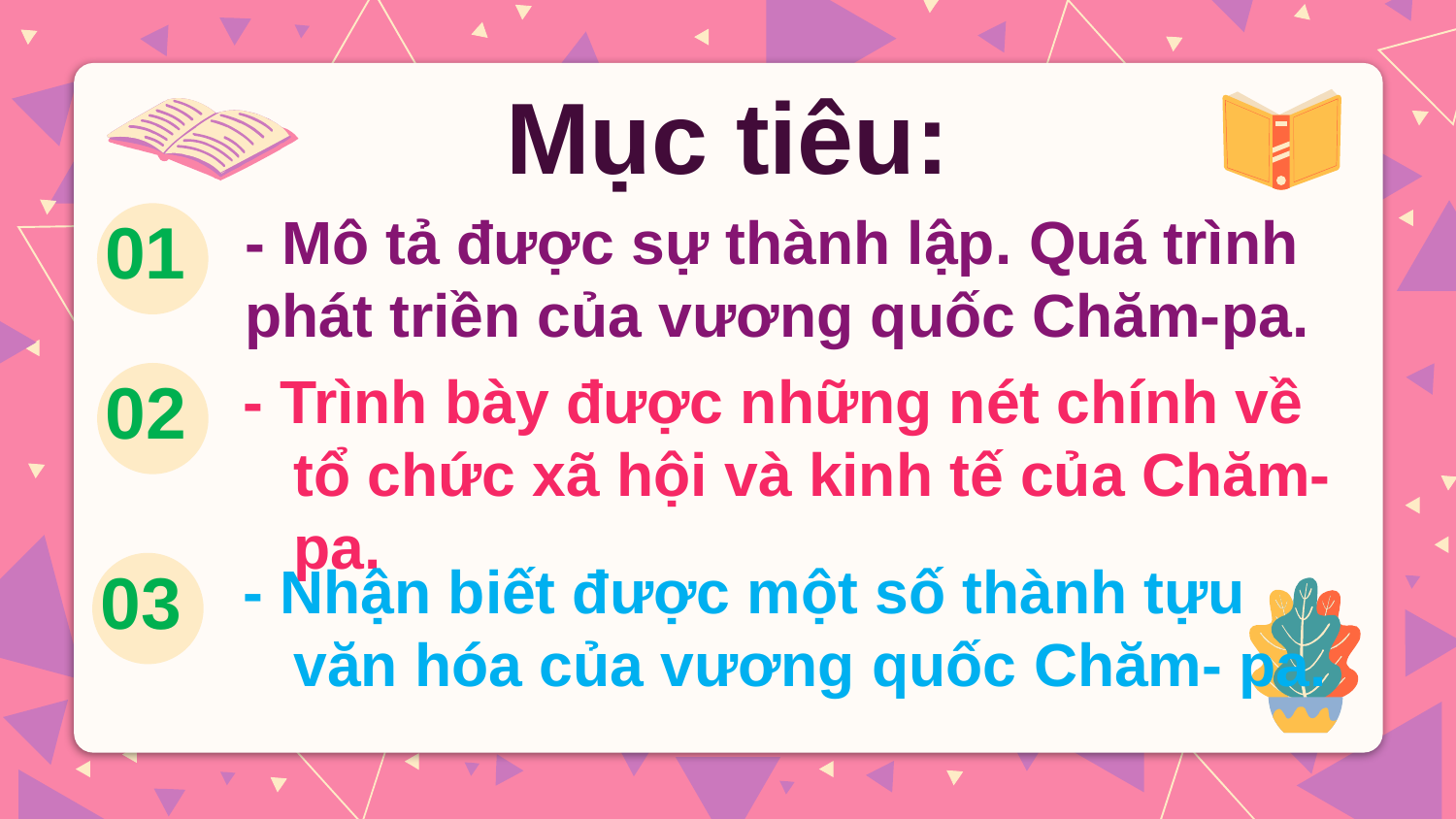

# Mục tiêu:

- Mô tả được sự thành lập. Quá trình phát triền của vương quốc Chăm-pa.

01
- Trình bày được những nét chính về tổ chức xã hội và kinh tế của Chăm-pa.

02
- Nhận biết được một số thành tựu văn hóa của vương quốc Chăm- pa.

03